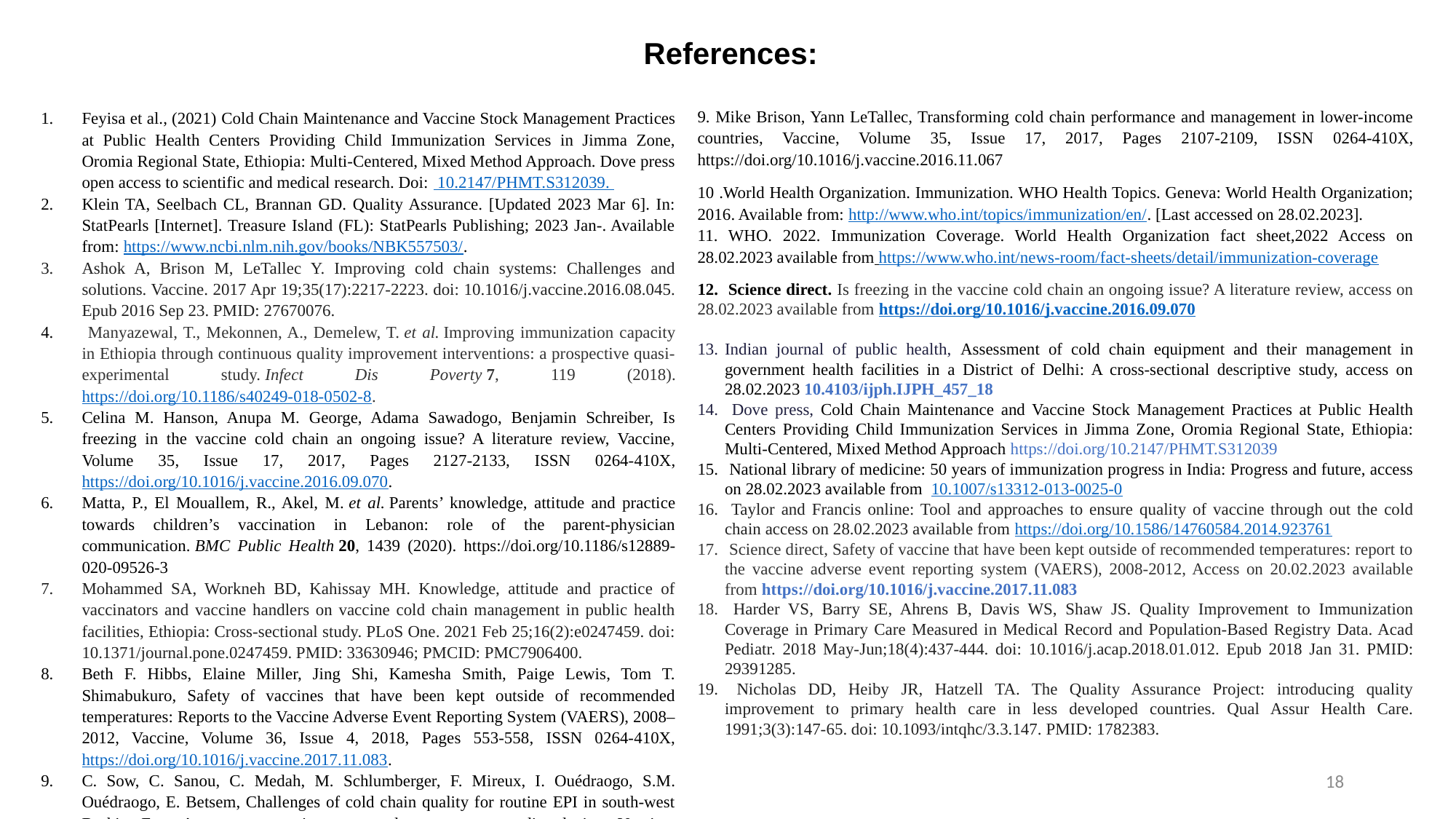

9. Mike Brison, Yann LeTallec, Transforming cold chain performance and management in lower-income countries, Vaccine, Volume 35, Issue 17, 2017, Pages 2107-2109, ISSN 0264-410X, https://doi.org/10.1016/j.vaccine.2016.11.067
10 .World Health Organization. Immunization. WHO Health Topics. Geneva: World Health Organization; 2016. Available from: http://www.who.int/topics/immunization/en/. [Last accessed on 28.02.2023].
11. WHO. 2022. Immunization Coverage. World Health Organization fact sheet,2022 Access on 28.02.2023 available from https://www.who.int/news-room/fact-sheets/detail/immunization-coverage
12.  Science direct. Is freezing in the vaccine cold chain an ongoing issue? A literature review, access on 28.02.2023 available from https://doi.org/10.1016/j.vaccine.2016.09.070

Indian journal of public health, Assessment of cold chain equipment and their management in government health facilities in a District of Delhi: A cross-sectional descriptive study, access on 28.02.2023 10.4103/ijph.IJPH_457_18
 Dove press, Cold Chain Maintenance and Vaccine Stock Management Practices at Public Health Centers Providing Child Immunization Services in Jimma Zone, Oromia Regional State, Ethiopia: Multi-Centered, Mixed Method Approach https://doi.org/10.2147/PHMT.S312039
 National library of medicine: 50 years of immunization progress in India: Progress and future, access on 28.02.2023 available from  10.1007/s13312-013-0025-0
 Taylor and Francis online: Tool and approaches to ensure quality of vaccine through out the cold chain access on 28.02.2023 available from https://doi.org/10.1586/14760584.2014.923761
 Science direct, Safety of vaccine that have been kept outside of recommended temperatures: report to the vaccine adverse event reporting system (VAERS), 2008-2012, Access on 20.02.2023 available from https://doi.org/10.1016/j.vaccine.2017.11.083
 Harder VS, Barry SE, Ahrens B, Davis WS, Shaw JS. Quality Improvement to Immunization Coverage in Primary Care Measured in Medical Record and Population-Based Registry Data. Acad Pediatr. 2018 May-Jun;18(4):437-444. doi: 10.1016/j.acap.2018.01.012. Epub 2018 Jan 31. PMID: 29391285.
 Nicholas DD, Heiby JR, Hatzell TA. The Quality Assurance Project: introducing quality improvement to primary health care in less developed countries. Qual Assur Health Care. 1991;3(3):147-65. doi: 10.1093/intqhc/3.3.147. PMID: 1782383.
# References:
Feyisa et al., (2021) Cold Chain Maintenance and Vaccine Stock Management Practices at Public Health Centers Providing Child Immunization Services in Jimma Zone, Oromia Regional State, Ethiopia: Multi-Centered, Mixed Method Approach. Dove press open access to scientific and medical research. Doi:  10.2147/PHMT.S312039.
Klein TA, Seelbach CL, Brannan GD. Quality Assurance. [Updated 2023 Mar 6]. In: StatPearls [Internet]. Treasure Island (FL): StatPearls Publishing; 2023 Jan-. Available from: https://www.ncbi.nlm.nih.gov/books/NBK557503/.
Ashok A, Brison M, LeTallec Y. Improving cold chain systems: Challenges and solutions. Vaccine. 2017 Apr 19;35(17):2217-2223. doi: 10.1016/j.vaccine.2016.08.045. Epub 2016 Sep 23. PMID: 27670076.
 Manyazewal, T., Mekonnen, A., Demelew, T. et al. Improving immunization capacity in Ethiopia through continuous quality improvement interventions: a prospective quasi-experimental study. Infect Dis Poverty 7, 119 (2018). https://doi.org/10.1186/s40249-018-0502-8.
Celina M. Hanson, Anupa M. George, Adama Sawadogo, Benjamin Schreiber, Is freezing in the vaccine cold chain an ongoing issue? A literature review, Vaccine, Volume 35, Issue 17, 2017, Pages 2127-2133, ISSN 0264-410X, https://doi.org/10.1016/j.vaccine.2016.09.070.
Matta, P., El Mouallem, R., Akel, M. et al. Parents’ knowledge, attitude and practice towards children’s vaccination in Lebanon: role of the parent-physician communication. BMC Public Health 20, 1439 (2020). https://doi.org/10.1186/s12889-020-09526-3
Mohammed SA, Workneh BD, Kahissay MH. Knowledge, attitude and practice of vaccinators and vaccine handlers on vaccine cold chain management in public health facilities, Ethiopia: Cross-sectional study. PLoS One. 2021 Feb 25;16(2):e0247459. doi: 10.1371/journal.pone.0247459. PMID: 33630946; PMCID: PMC7906400.
Beth F. Hibbs, Elaine Miller, Jing Shi, Kamesha Smith, Paige Lewis, Tom T. Shimabukuro, Safety of vaccines that have been kept outside of recommended temperatures: Reports to the Vaccine Adverse Event Reporting System (VAERS), 2008–2012, Vaccine, Volume 36, Issue 4, 2018, Pages 553-558, ISSN 0264-410X, https://doi.org/10.1016/j.vaccine.2017.11.083.
C. Sow, C. Sanou, C. Medah, M. Schlumberger, F. Mireux, I. Ouédraogo, S.M. Ouédraogo, E. Betsem, Challenges of cold chain quality for routine EPI in south-west Burkina-Faso: An assessment using automated temperature recording devices, Vaccine, Volume 36, Issue 26, 2018, Pages 3747-3755, ISSN 0264-410X, https://doi.org/10.1016/j.vaccine.2018.05.062.

18